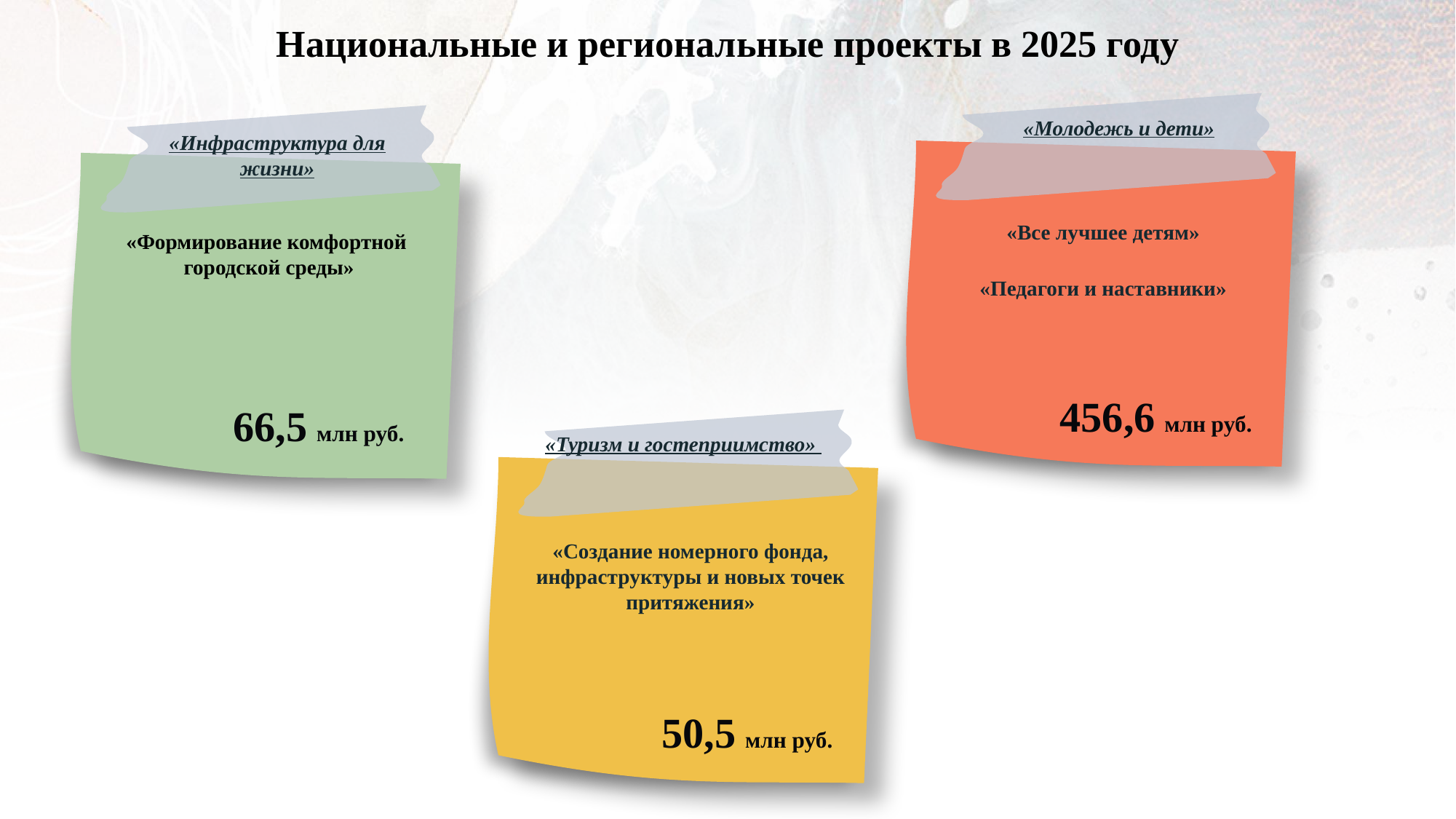

Национальные и региональные проекты в 2025 году

«Молодежь и дети»

«Инфраструктура для жизни»
«Все лучшее детям»
«Формирование комфортной
городской среды»
«Педагоги и наставники»
456,6 млн руб.
66,5 млн руб.

«Туризм и гостеприимство»
«Создание номерного фонда, инфраструктуры и новых точек притяжения»
50,5 млн руб.